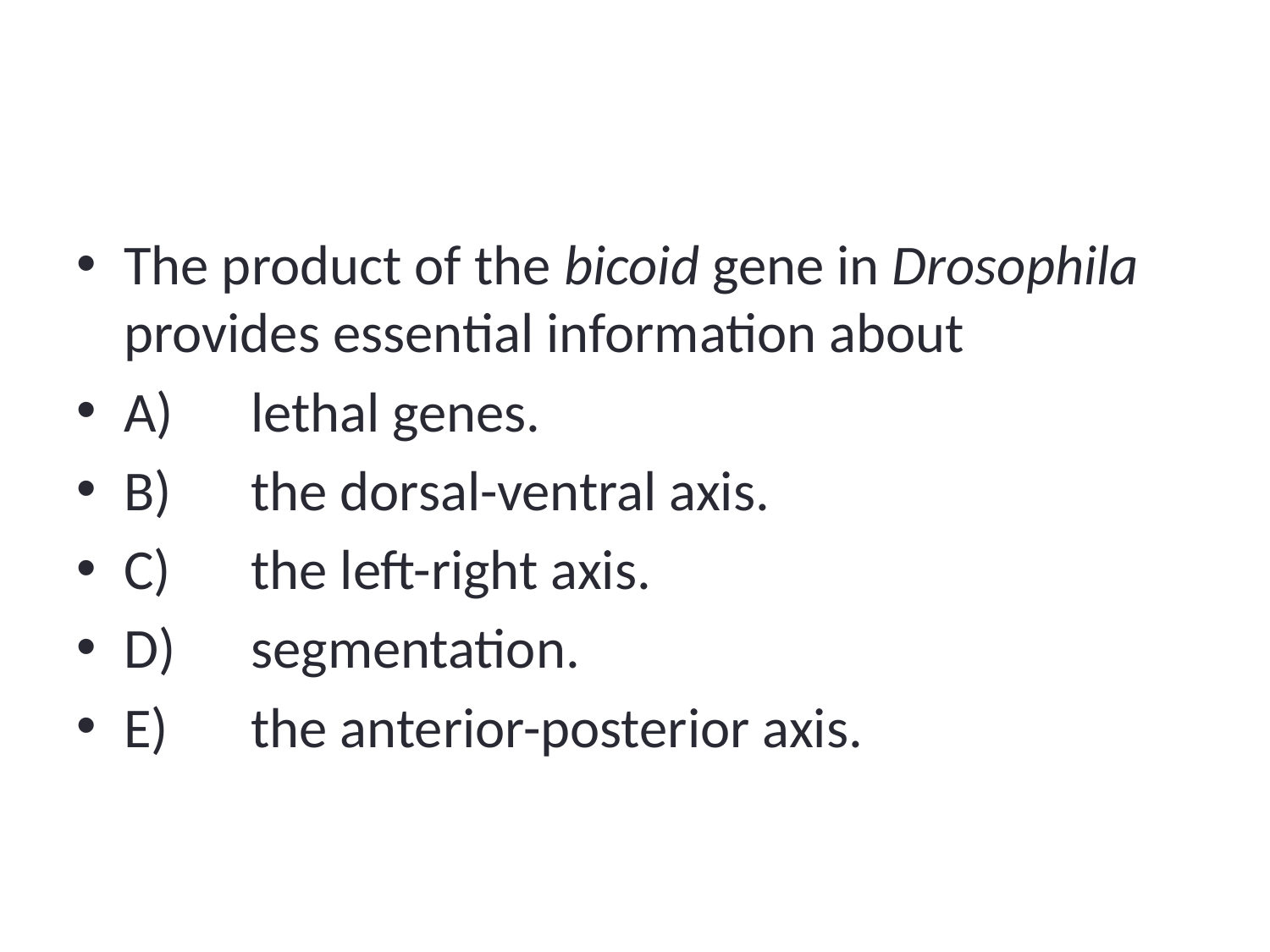

#
The product of the bicoid gene in Drosophila provides essential information about
A)	lethal genes.
B)	the dorsal-ventral axis.
C)	the left-right axis.
D)	segmentation.
E)	the anterior-posterior axis.